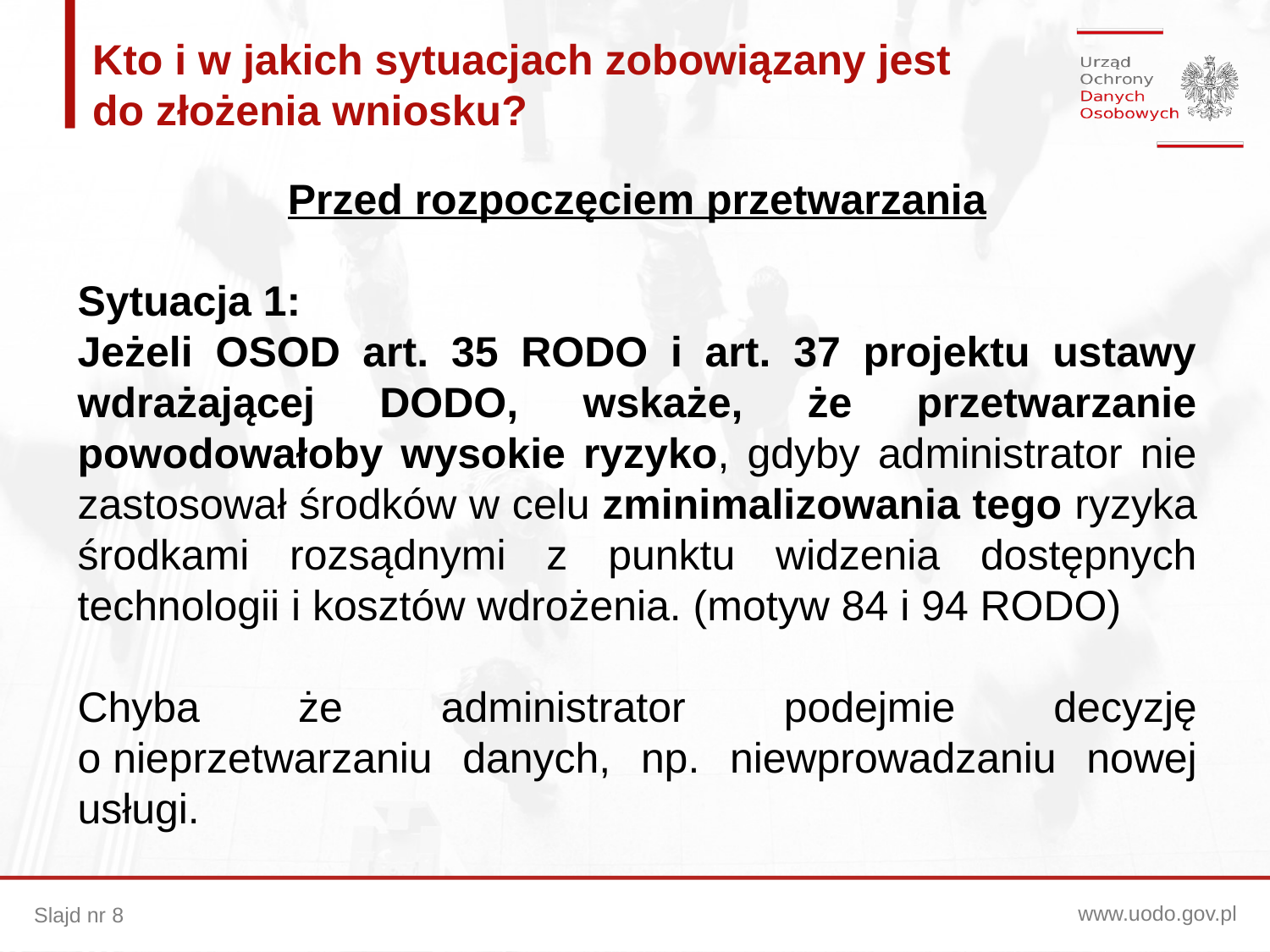

Kto i w jakich sytuacjach zobowiązany jest
do złożenia wniosku?
Przed rozpoczęciem przetwarzania

Sytuacja 1:
Jeżeli OSOD art. 35 RODO i art. 37 projektu ustawy wdrażającej DODO, wskaże, że przetwarzanie powodowałoby wysokie ryzyko, gdyby administrator nie zastosował środków w celu zminimalizowania tego ryzyka środkami rozsądnymi z punktu widzenia dostępnych technologii i kosztów wdrożenia. (motyw 84 i 94 RODO)

Chyba że administrator podejmie decyzję o nieprzetwarzaniu danych, np. niewprowadzaniu nowej usługi.